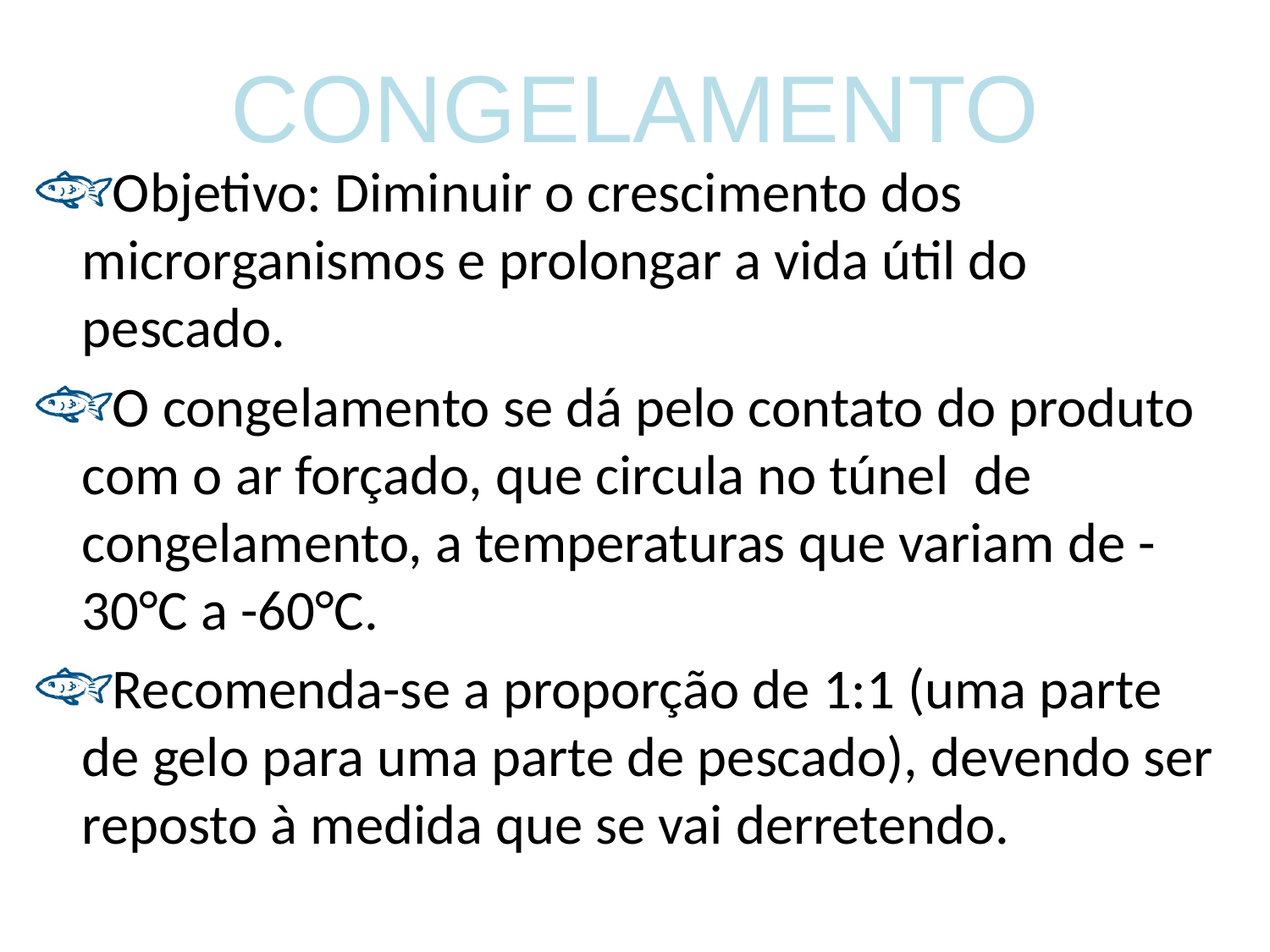

# CONGELAMENTO

Objetivo: Diminuir o crescimento dos microrganismos e prolongar a vida útil do pescado.
O congelamento se dá pelo contato do produto com o ar forçado, que circula no túnel  de congelamento, a temperaturas que variam de -30°C a -60°C.
Recomenda-se a proporção de 1:1 (uma parte de gelo para uma parte de pescado), devendo ser reposto à medida que se vai derretendo.